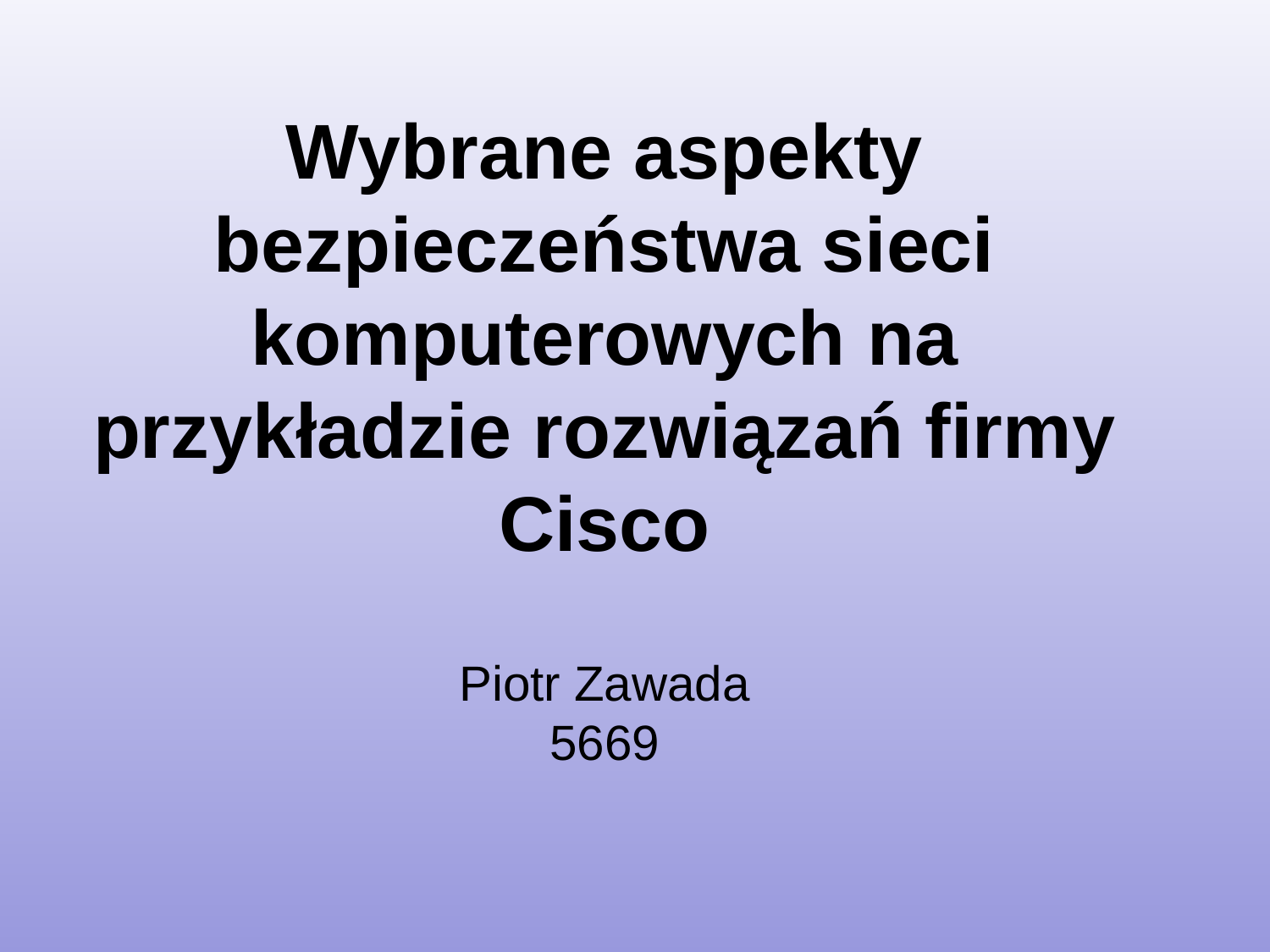

# Wybrane aspekty bezpieczeństwa sieci komputerowych na przykładzie rozwiązań firmy Cisco
Piotr Zawada
5669